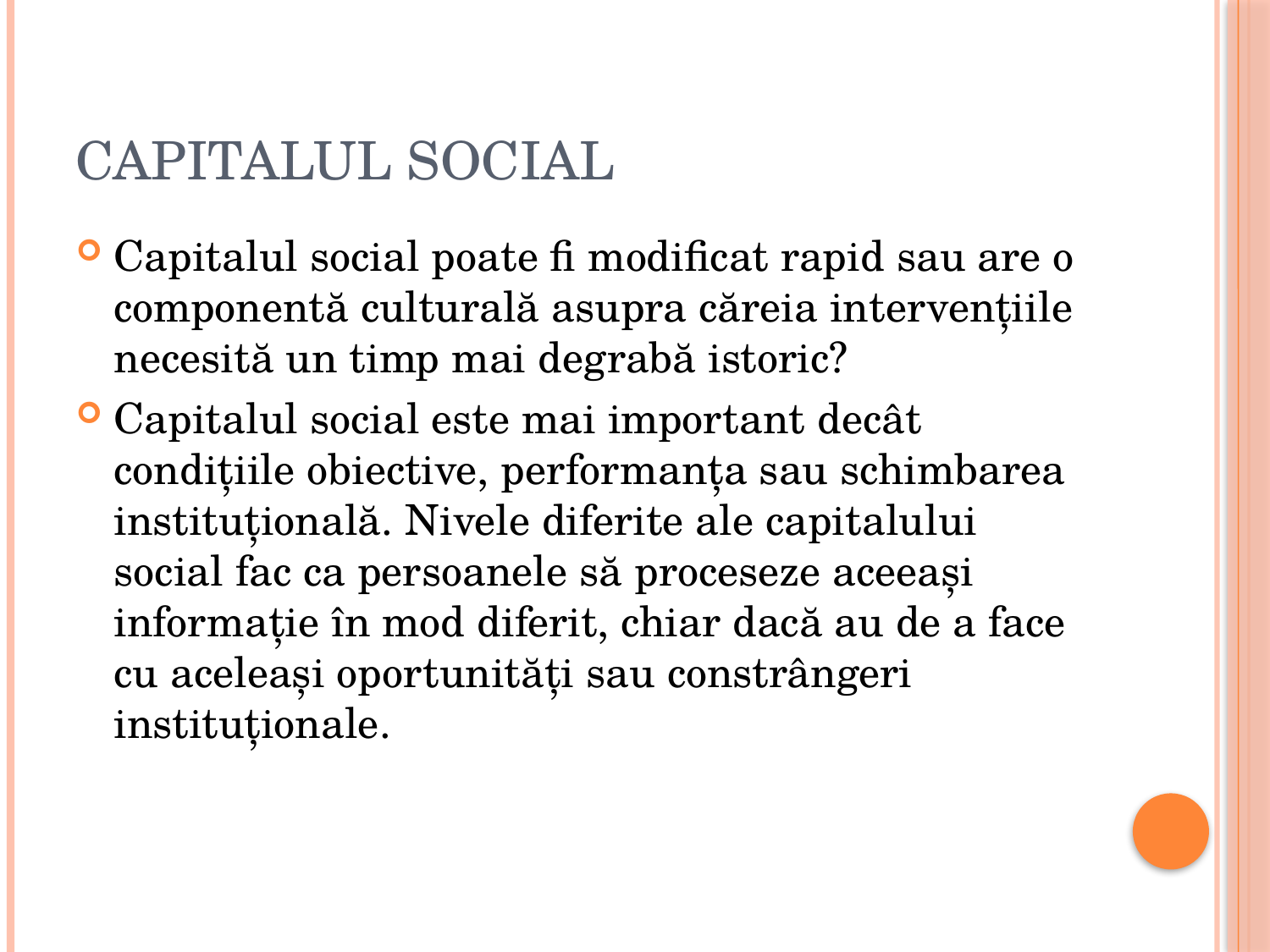

# Capitalul social
Capitalul social poate fi modificat rapid sau are o componentă culturală asupra căreia intervenţiile necesită un timp mai degrabă istoric?
Capitalul social este mai important decât condiţiile obiective, performanţa sau schimbarea instituţională. Nivele diferite ale capitalului social fac ca persoanele să proceseze aceeaşi informaţie în mod diferit, chiar dacă au de a face cu aceleaşi oportunităţi sau constrângeri instituţionale.